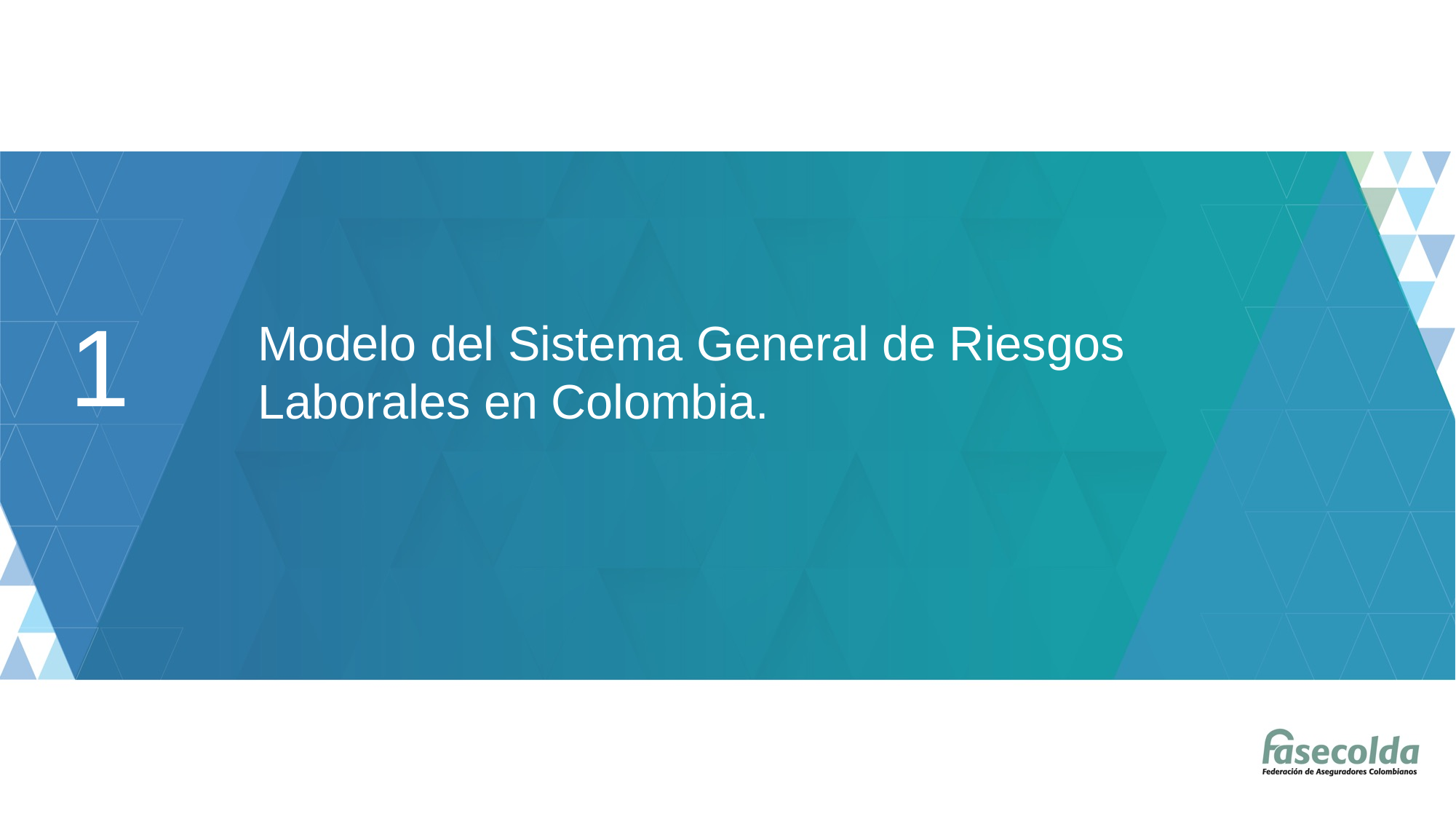

Modelo del Sistema General de Riesgos Laborales en Colombia.
1
#